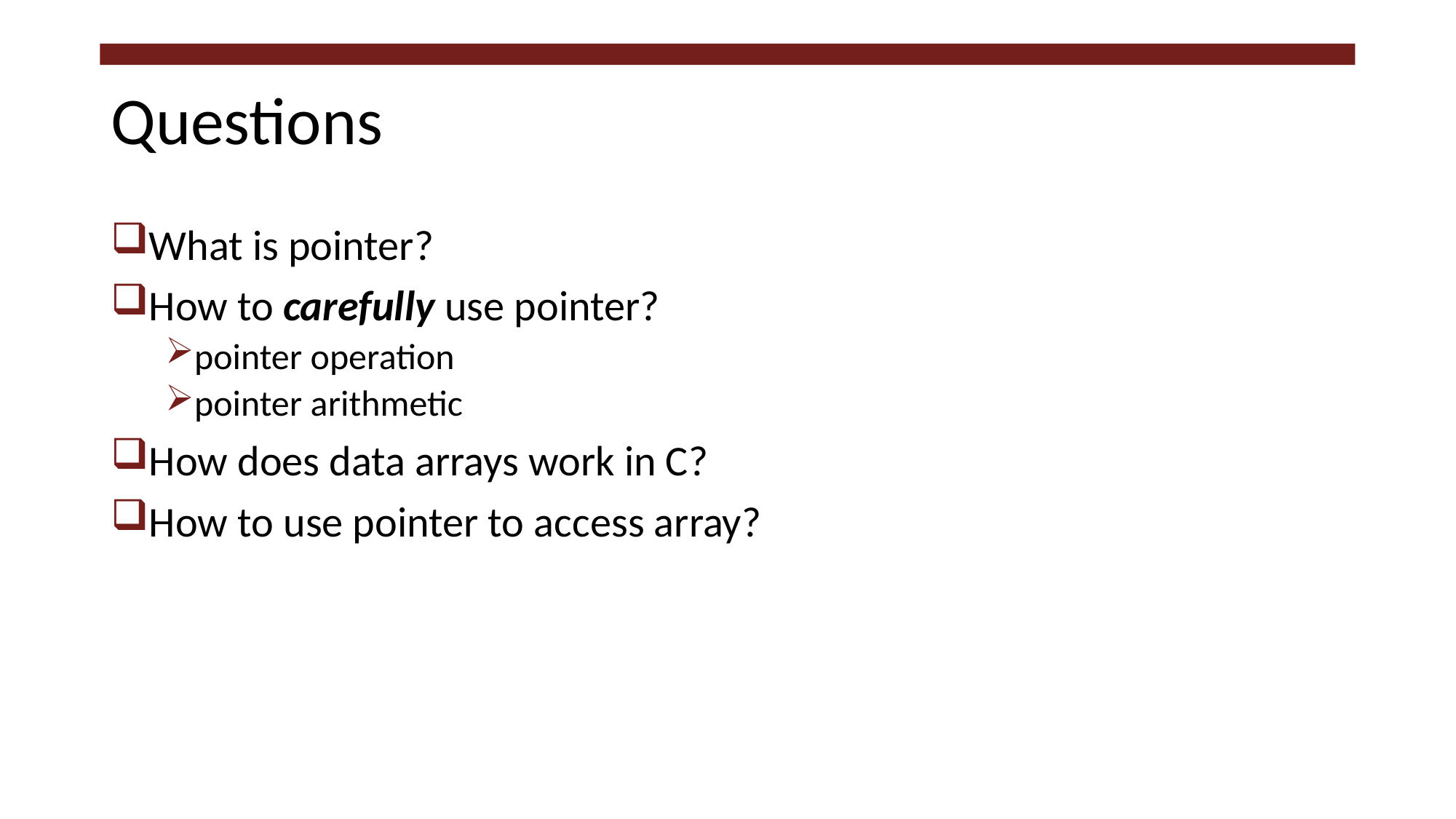

# Questions
What is pointer?
How to carefully use pointer?
pointer operation
pointer arithmetic
How does data arrays work in C?
How to use pointer to access array?